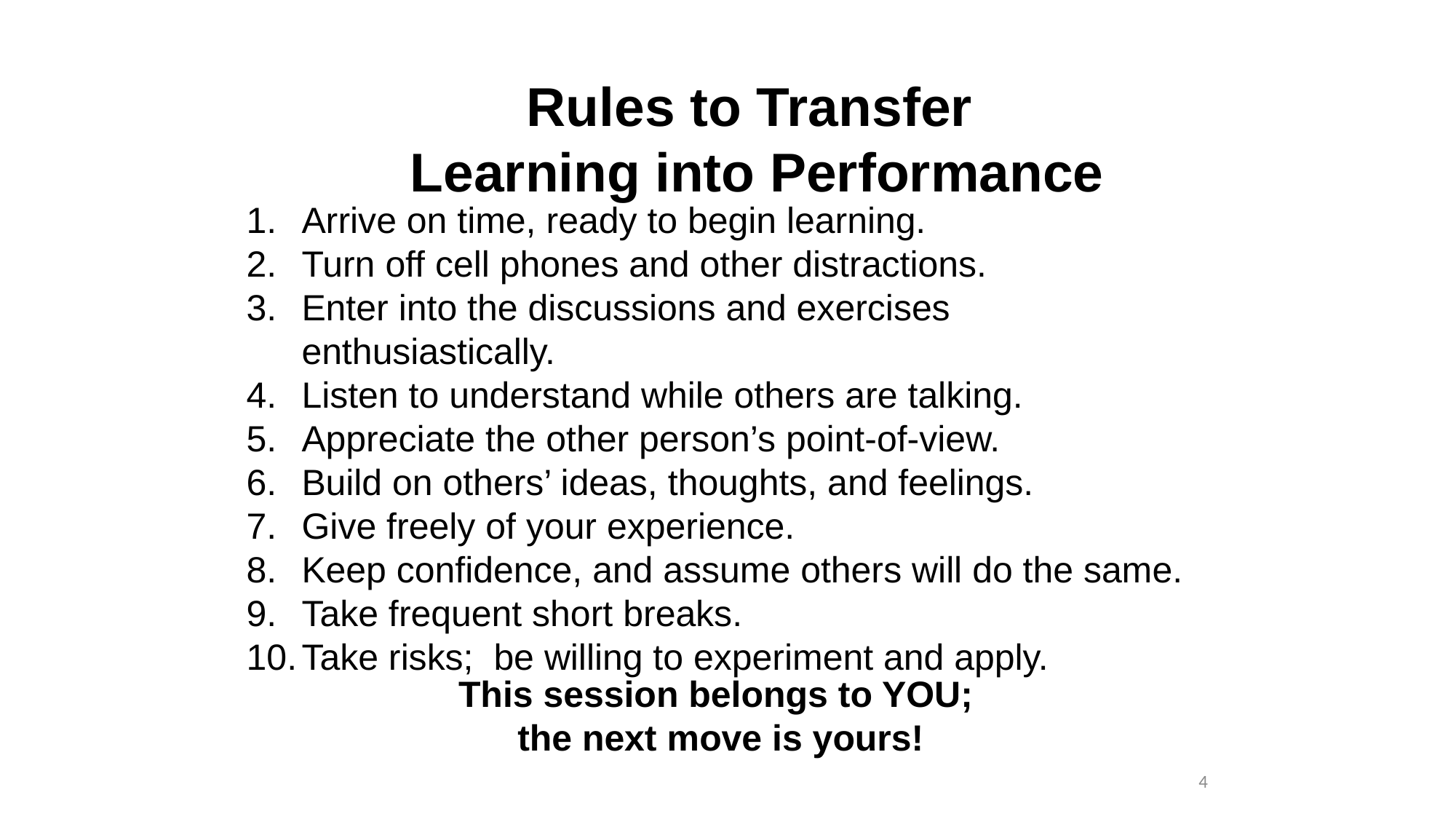

Rules to Transfer
Learning into Performance
Arrive on time, ready to begin learning.
Turn off cell phones and other distractions.
Enter into the discussions and exercises enthusiastically.
Listen to understand while others are talking.
Appreciate the other person’s point-of-view.
Build on others’ ideas, thoughts, and feelings.
Give freely of your experience.
Keep confidence, and assume others will do the same.
Take frequent short breaks.
Take risks;  be willing to experiment and apply.

This session belongs to YOU;
the next move is yours!
4